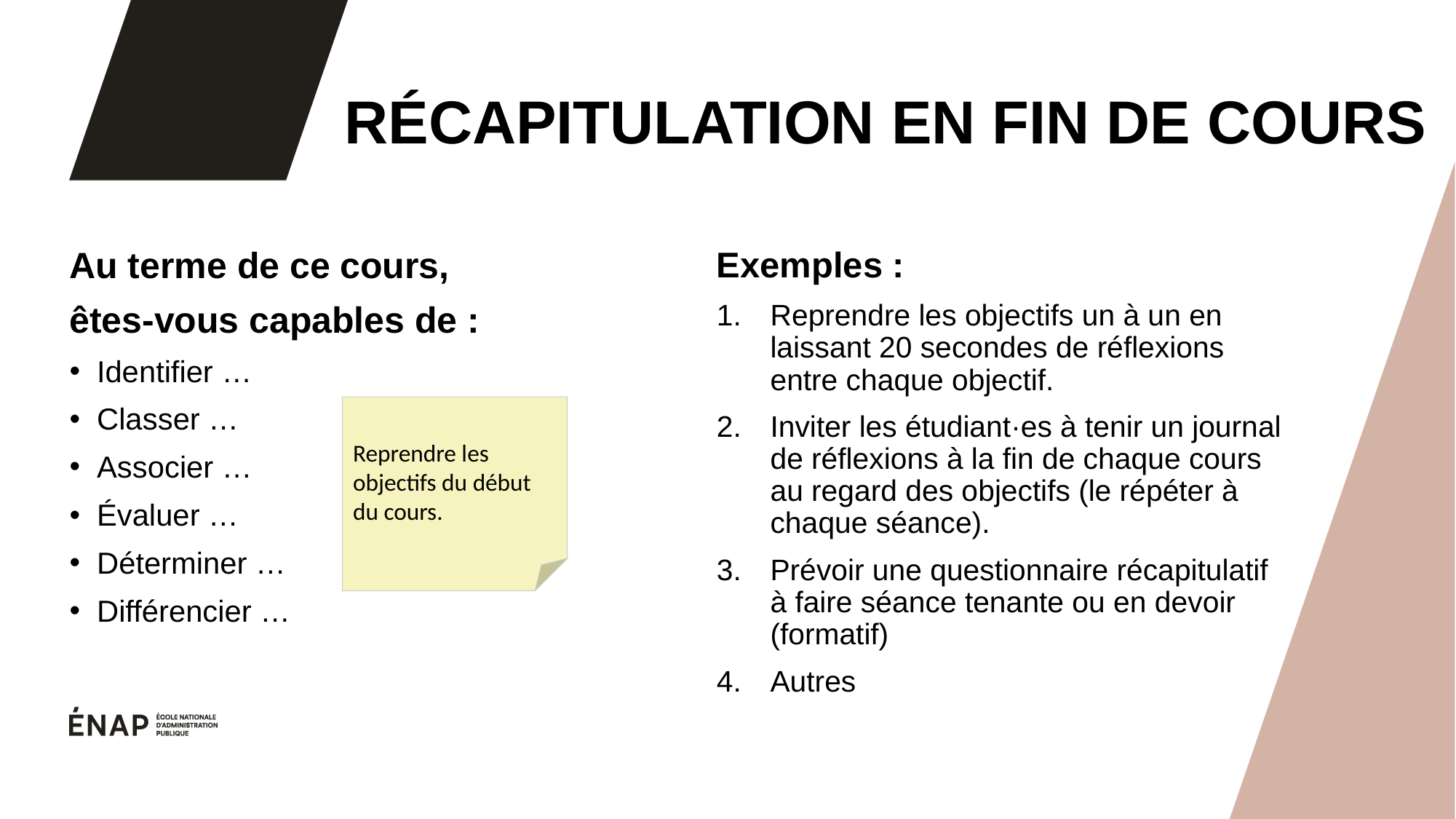

# Récapitulation en fin de cours
Exemples :
Reprendre les objectifs un à un en laissant 20 secondes de réflexions entre chaque objectif.
Inviter les étudiant·es à tenir un journal de réflexions à la fin de chaque cours au regard des objectifs (le répéter à chaque séance).
Prévoir une questionnaire récapitulatif à faire séance tenante ou en devoir (formatif)
Autres

Au terme de ce cours,
êtes-vous capables de :
Identifier …
Classer …
Associer …
Évaluer …
Déterminer …
Différencier …

Reprendre les objectifs du début du cours.